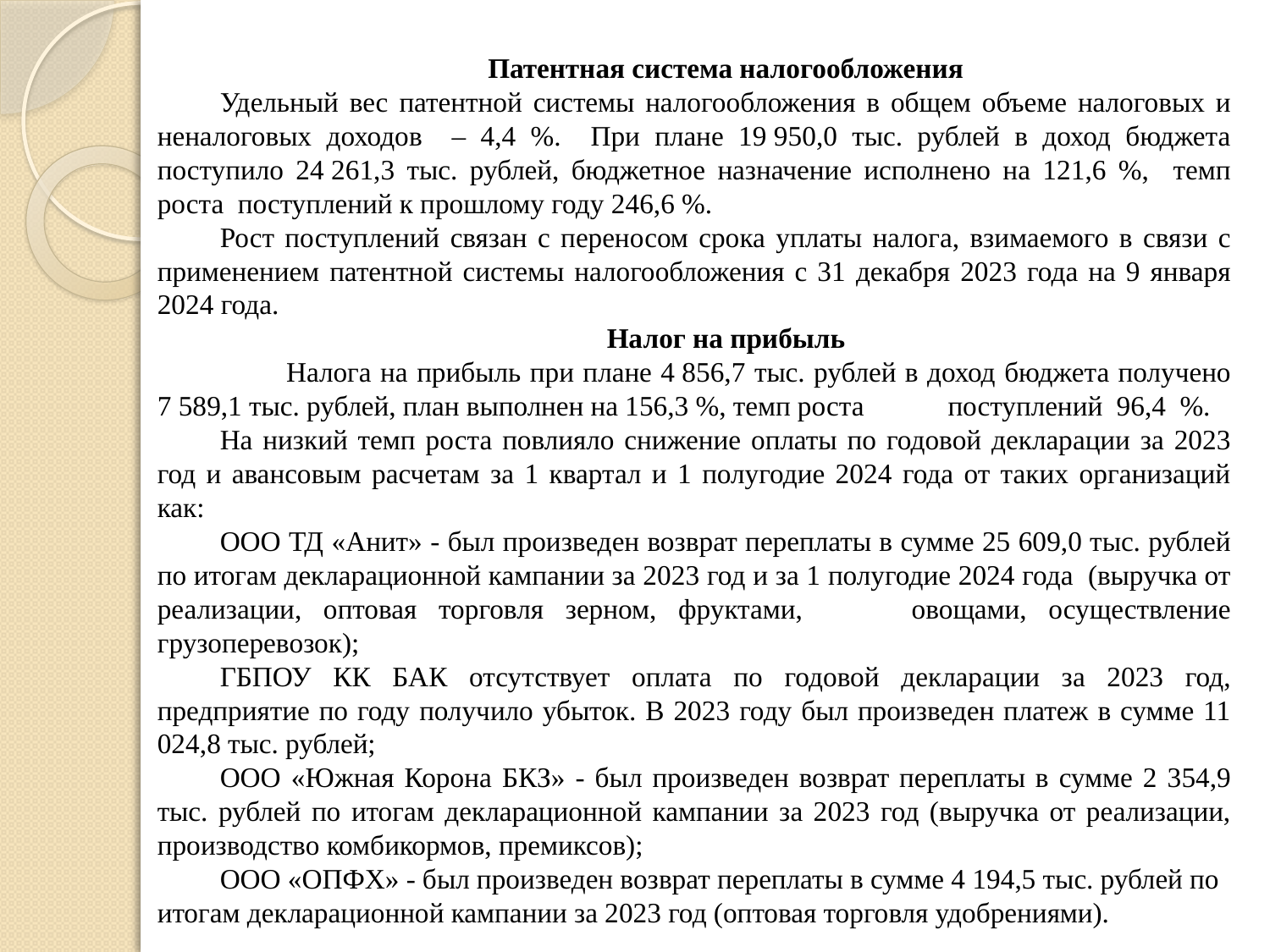

Патентная система налогообложения
Удельный вес патентной системы налогообложения в общем объеме налоговых и неналоговых доходов  – 4,4 %.  При плане 19 950,0 тыс. рублей в доход бюджета поступило 24 261,3 тыс. рублей, бюджетное назначение исполнено на 121,6 %,  темп роста  поступлений к прошлому году 246,6 %.
Рост поступлений связан с переносом срока уплаты налога, взимаемого в связи с применением патентной системы налогообложения с 31 декабря 2023 года на 9 января 2024 года.
Налог на прибыль
 	Налога на прибыль при плане 4 856,7 тыс. рублей в доход бюджета получено 7 589,1 тыс. рублей, план выполнен на 156,3 %, темп роста            поступлений  96,4  %.
На низкий темп роста повлияло снижение оплаты по годовой декларации за 2023 год и авансовым расчетам за 1 квартал и 1 полугодие 2024 года от таких организаций как:
ООО ТД «Анит» - был произведен возврат переплаты в сумме 25 609,0 тыс. рублей по итогам декларационной кампании за 2023 год и за 1 полугодие 2024 года  (выручка от реализации, оптовая торговля зерном, фруктами,     овощами, осуществление грузоперевозок);
ГБПОУ КК БАК отсутствует оплата по годовой декларации за 2023 год, предприятие по году получило убыток. В 2023 году был произведен платеж в сумме 11 024,8 тыс. рублей;
ООО «Южная Корона БКЗ» - был произведен возврат переплаты в сумме 2 354,9 тыс. рублей по итогам декларационной кампании за 2023 год (выручка от реализации, производство комбикормов, премиксов);
ООО «ОПФХ» - был произведен возврат переплаты в сумме 4 194,5 тыс. рублей по итогам декларационной кампании за 2023 год (оптовая торговля удобрениями).